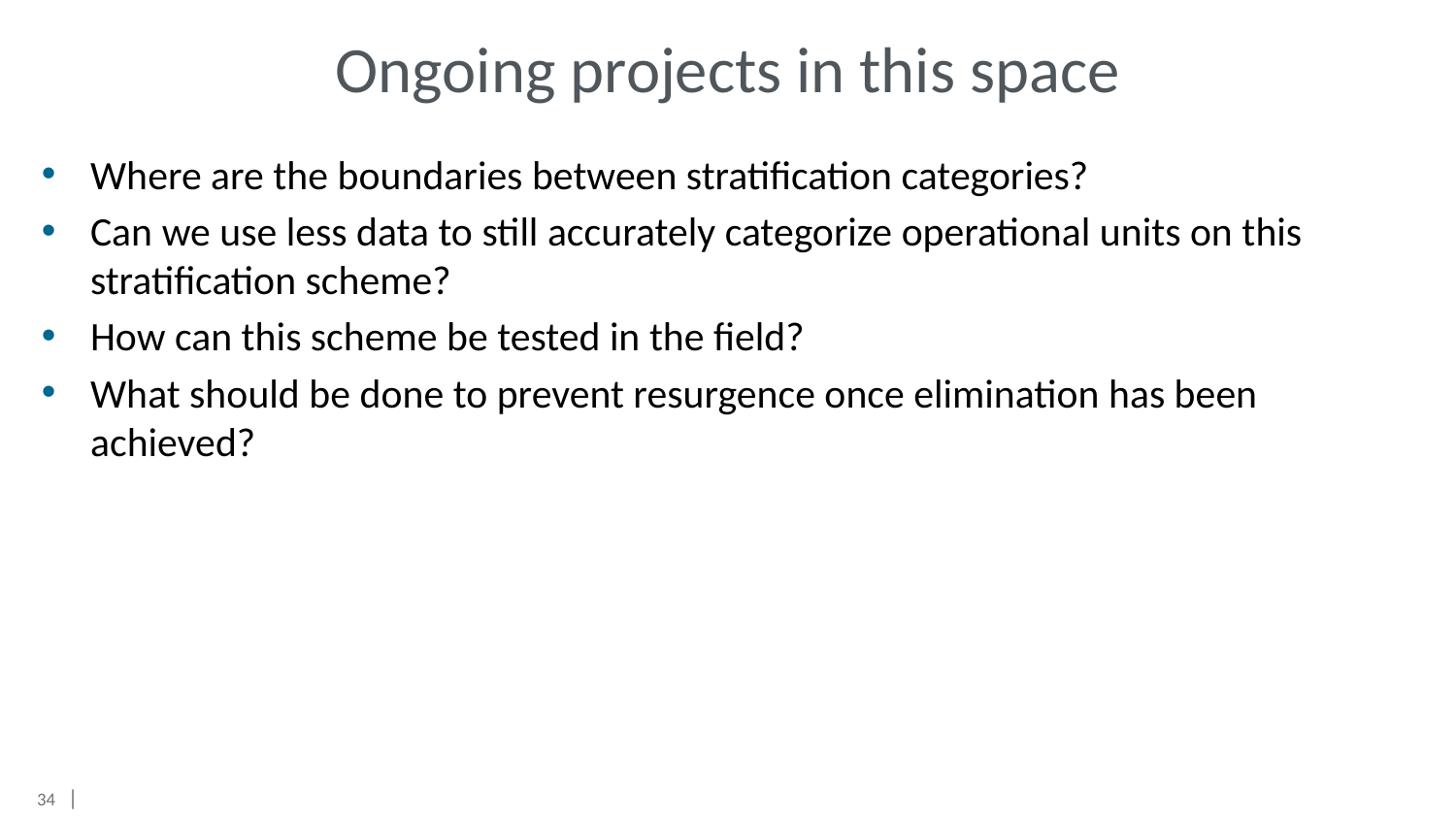

# Ongoing projects in this space
Where are the boundaries between stratification categories?
Can we use less data to still accurately categorize operational units on this stratification scheme?
How can this scheme be tested in the field?
What should be done to prevent resurgence once elimination has been achieved?